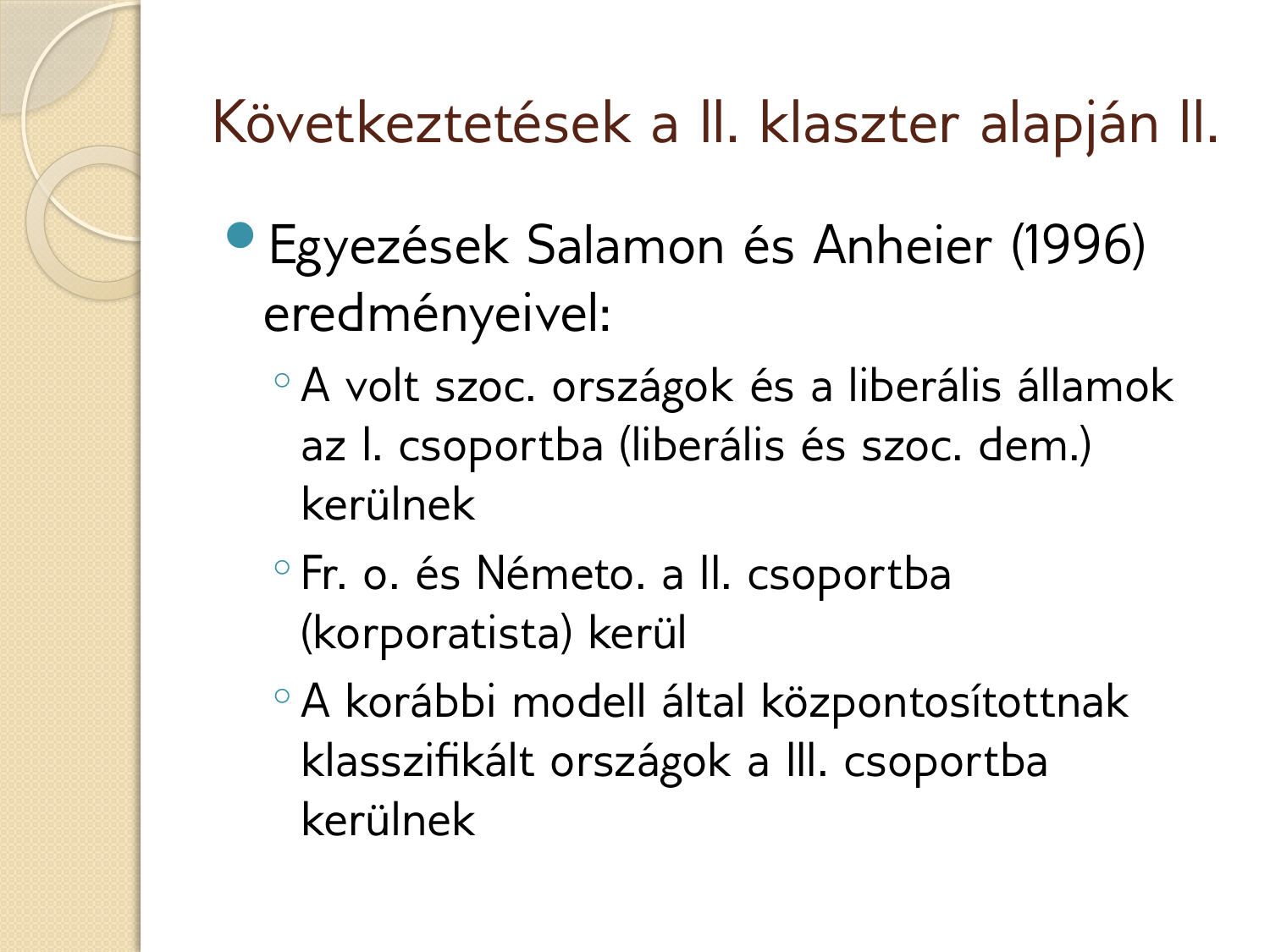

# Következtetések a II. klaszter alapján II.
Egyezések Salamon és Anheier (1996) eredményeivel:
A volt szoc. országok és a liberális államok az I. csoportba (liberális és szoc. dem.) kerülnek
Fr. o. és Németo. a II. csoportba (korporatista) kerül
A korábbi modell által központosítottnak klasszifikált országok a III. csoportba kerülnek